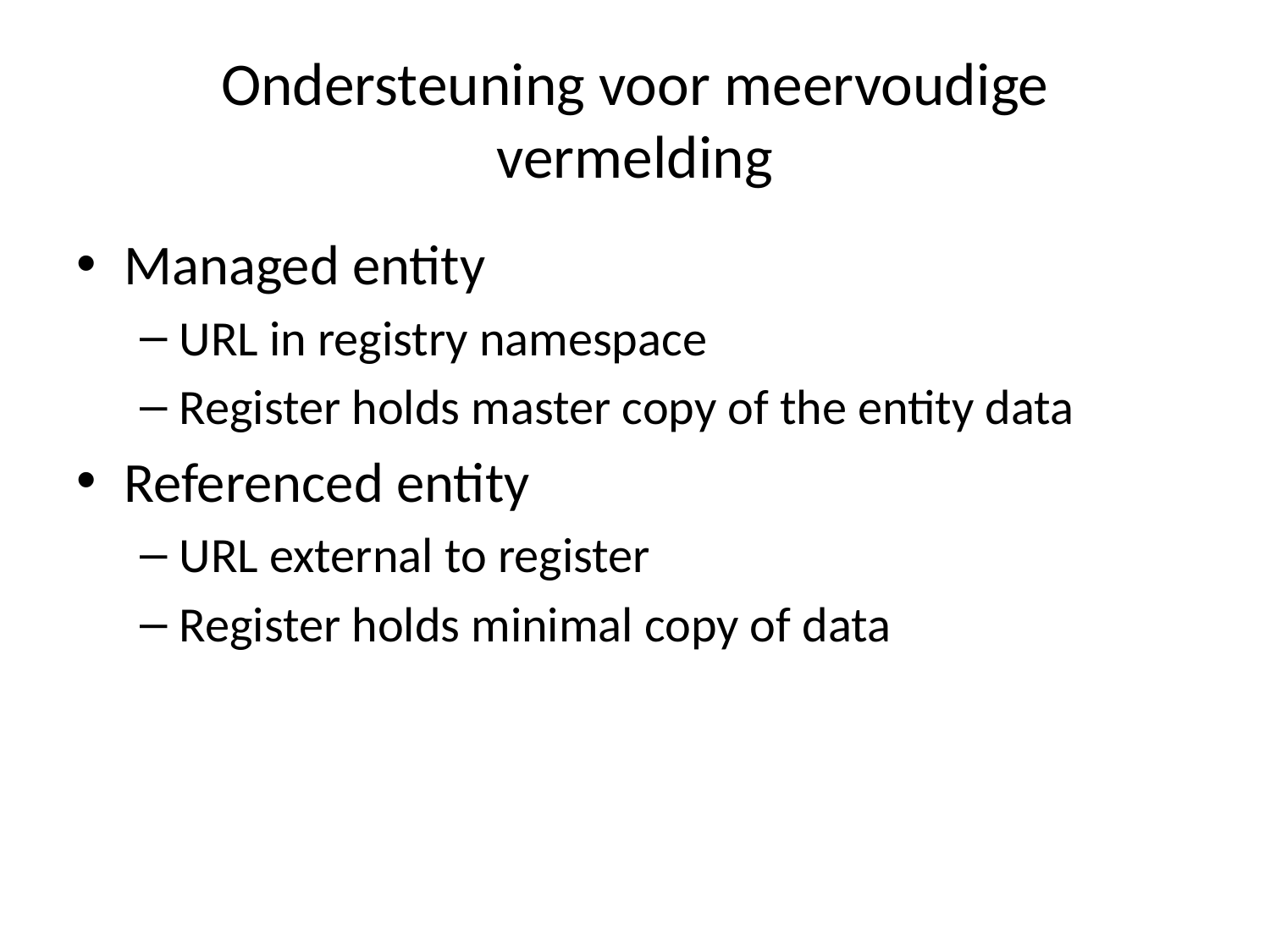

# Ondersteuning voor meervoudige vermelding
Managed entity
URL in registry namespace
Register holds master copy of the entity data
Referenced entity
URL external to register
Register holds minimal copy of data